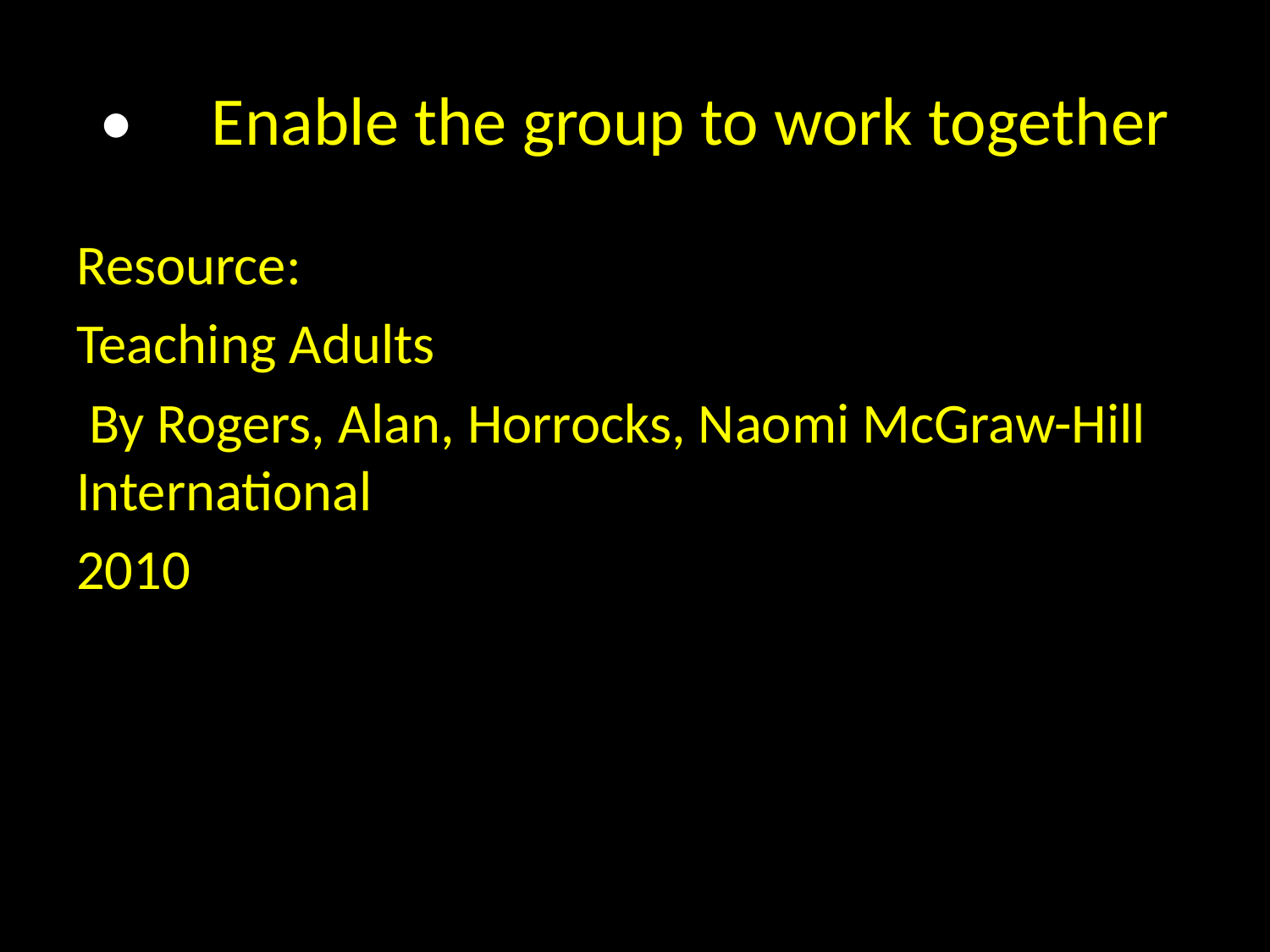

# •	Enable the group to work together
Resource:
Teaching Adults
 By Rogers, Alan, Horrocks, Naomi McGraw-Hill International
2010